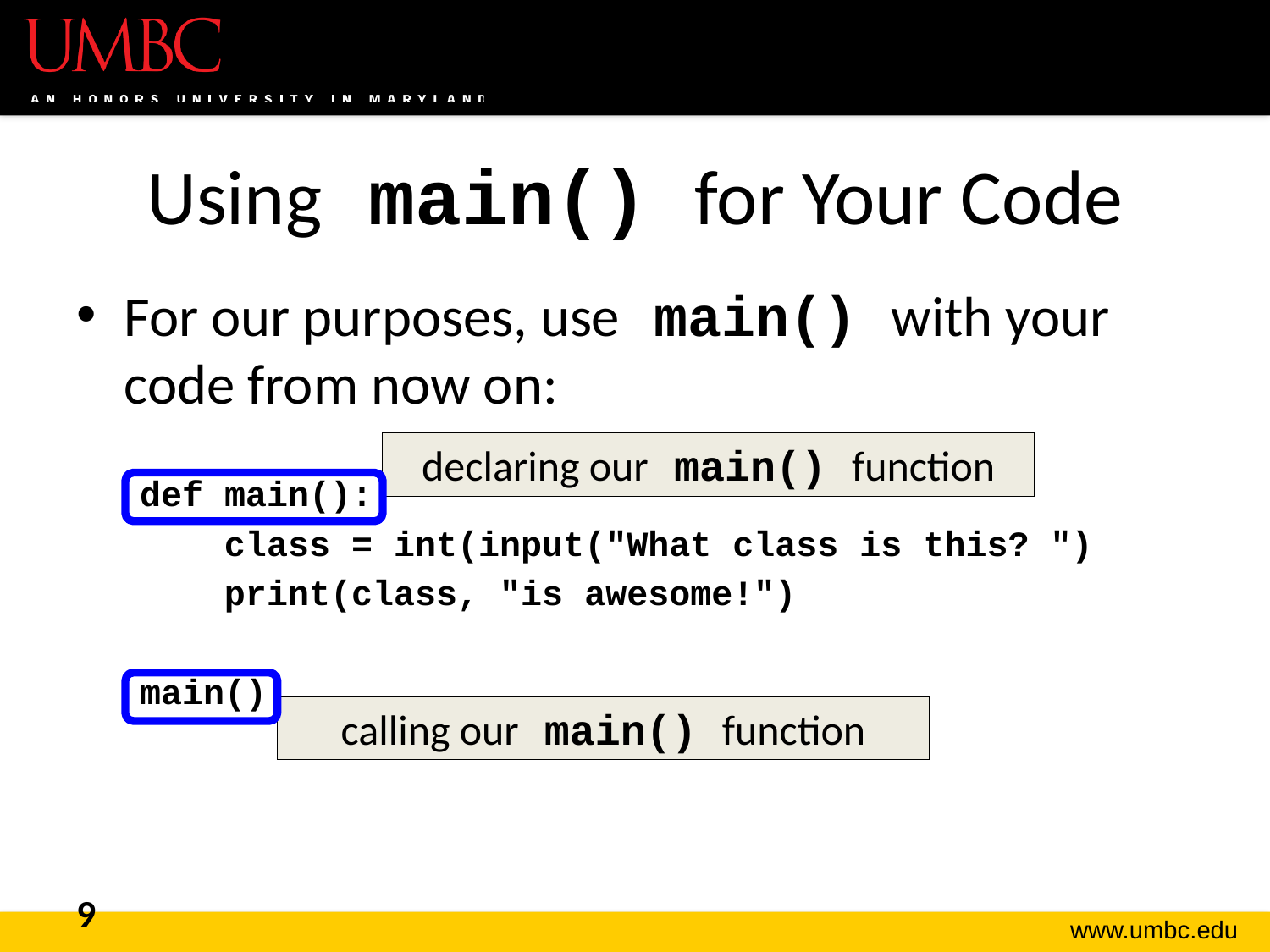

# Using main() for Your Code
For our purposes, use main() with your code from now on:

def main():
    class = int(input("What class is this? ")
    print(class, "is awesome!")

main()

declaring our main() function

calling our main() function
9